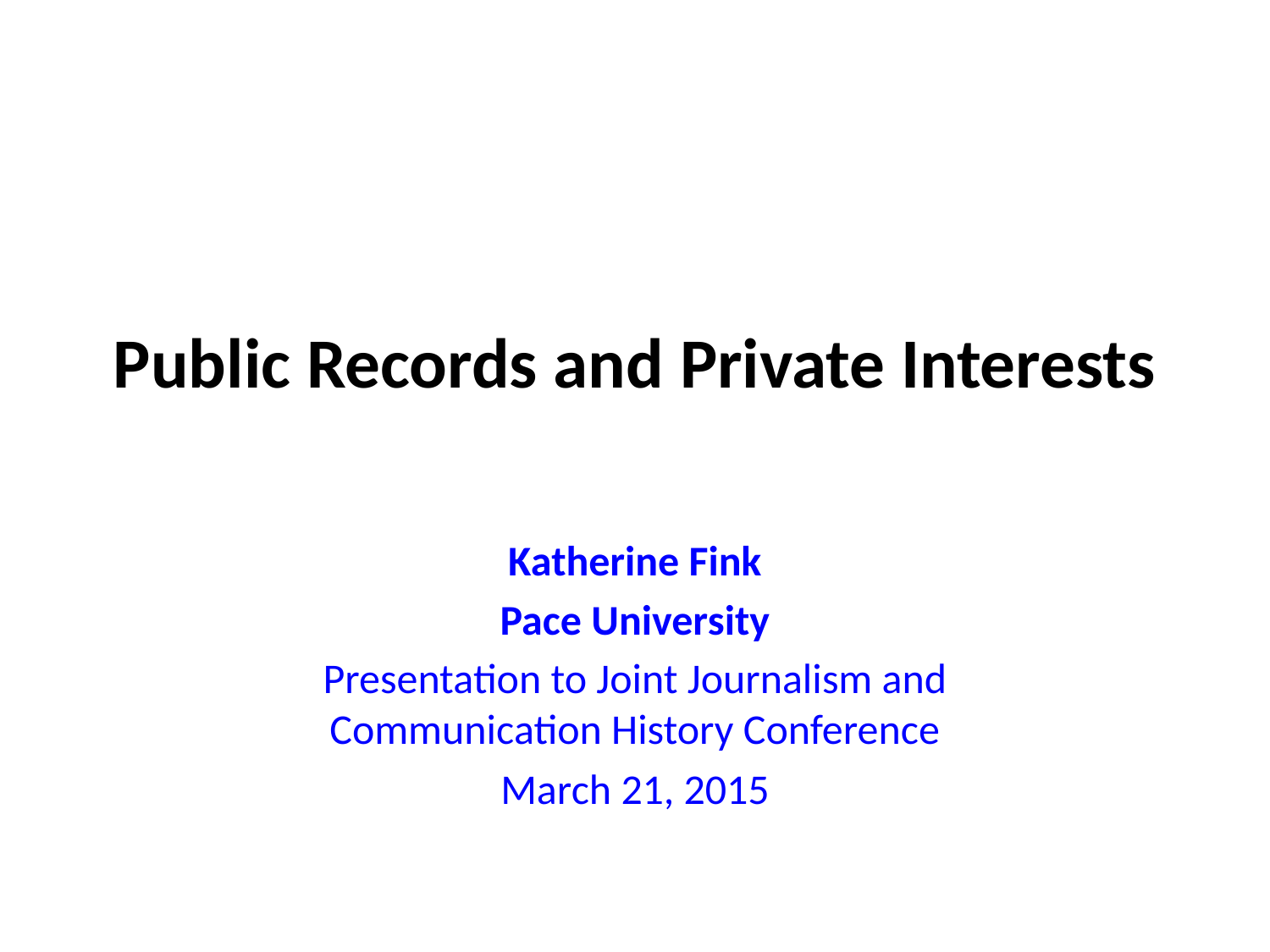

# Public Records and Private Interests
Katherine Fink
Pace University
Presentation to Joint Journalism and Communication History Conference
March 21, 2015